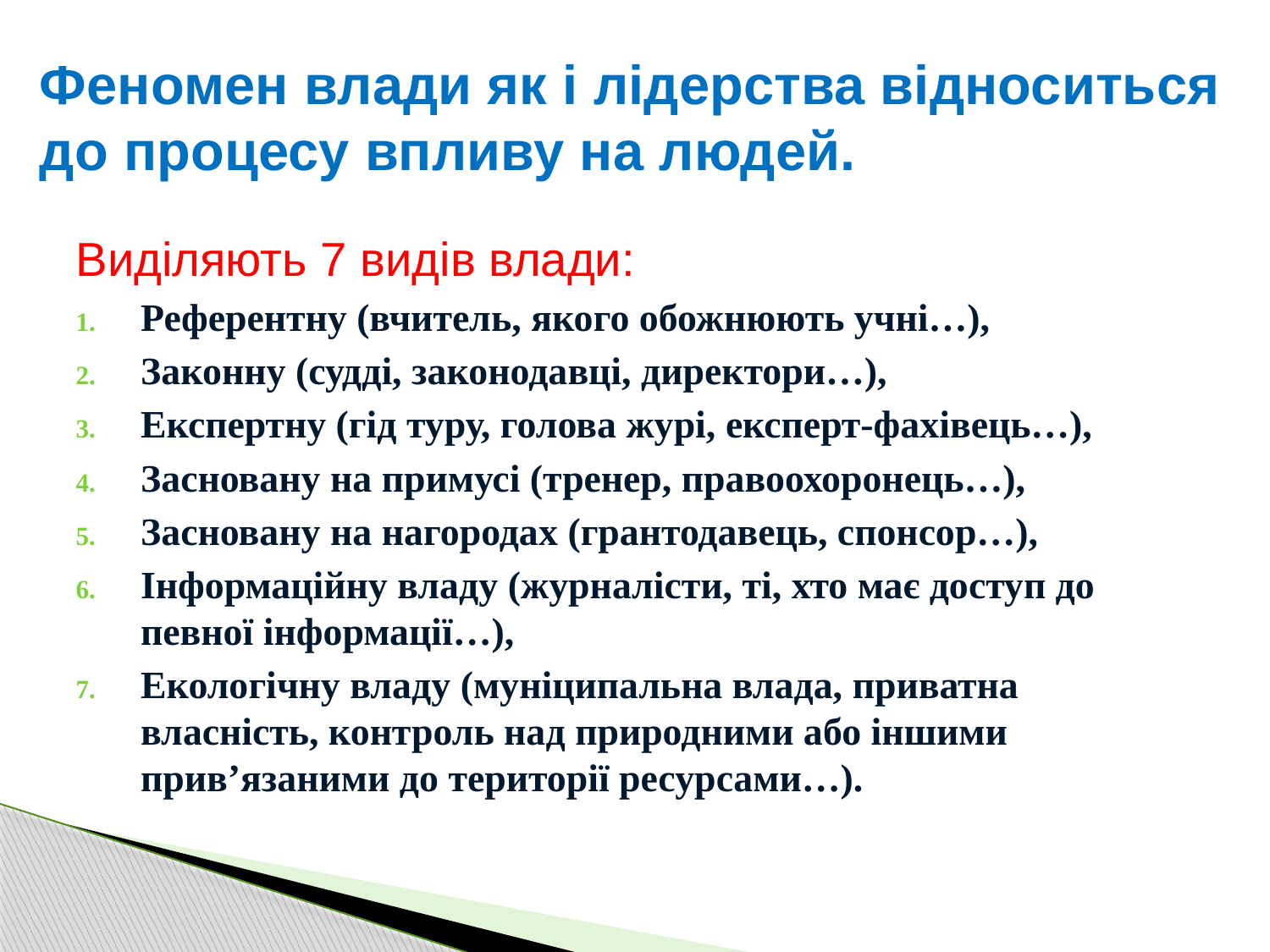

# Феномен влади як і лідерства відноситься до процесу впливу на людей.
Виділяють 7 видів влади:
Референтну (вчитель, якого обожнюють учні…),
Законну (судді, законодавці, директори…),
Експертну (гід туру, голова журі, експерт-фахівець…),
Засновану на примусі (тренер, правоохоронець…),
Засновану на нагородах (грантодавець, спонсор…),
Інформаційну владу (журналісти, ті, хто має доступ до певної інформації…),
Екологічну владу (муніципальна влада, приватна власність, контроль над природними або іншими прив’язаними до території ресурсами…).